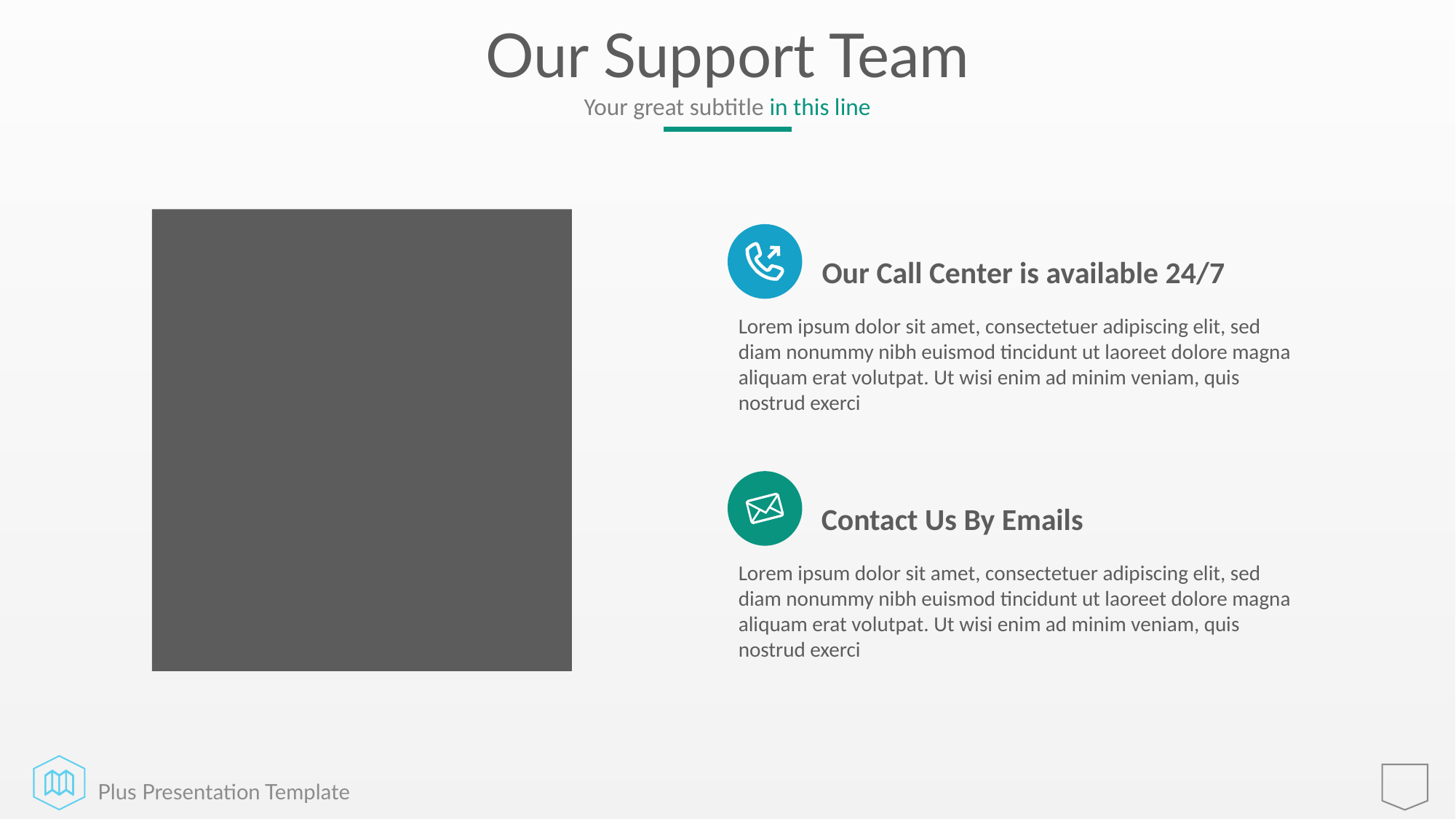

# Our Support Team
Your great subtitle in this line

Our Call Center is available 24/7
Lorem ipsum dolor sit amet, consectetuer adipiscing elit, sed diam nonummy nibh euismod tincidunt ut laoreet dolore magna aliquam erat volutpat. Ut wisi enim ad minim veniam, quis nostrud exerci

Contact Us By Emails
Lorem ipsum dolor sit amet, consectetuer adipiscing elit, sed diam nonummy nibh euismod tincidunt ut laoreet dolore magna aliquam erat volutpat. Ut wisi enim ad minim veniam, quis nostrud exerci
34